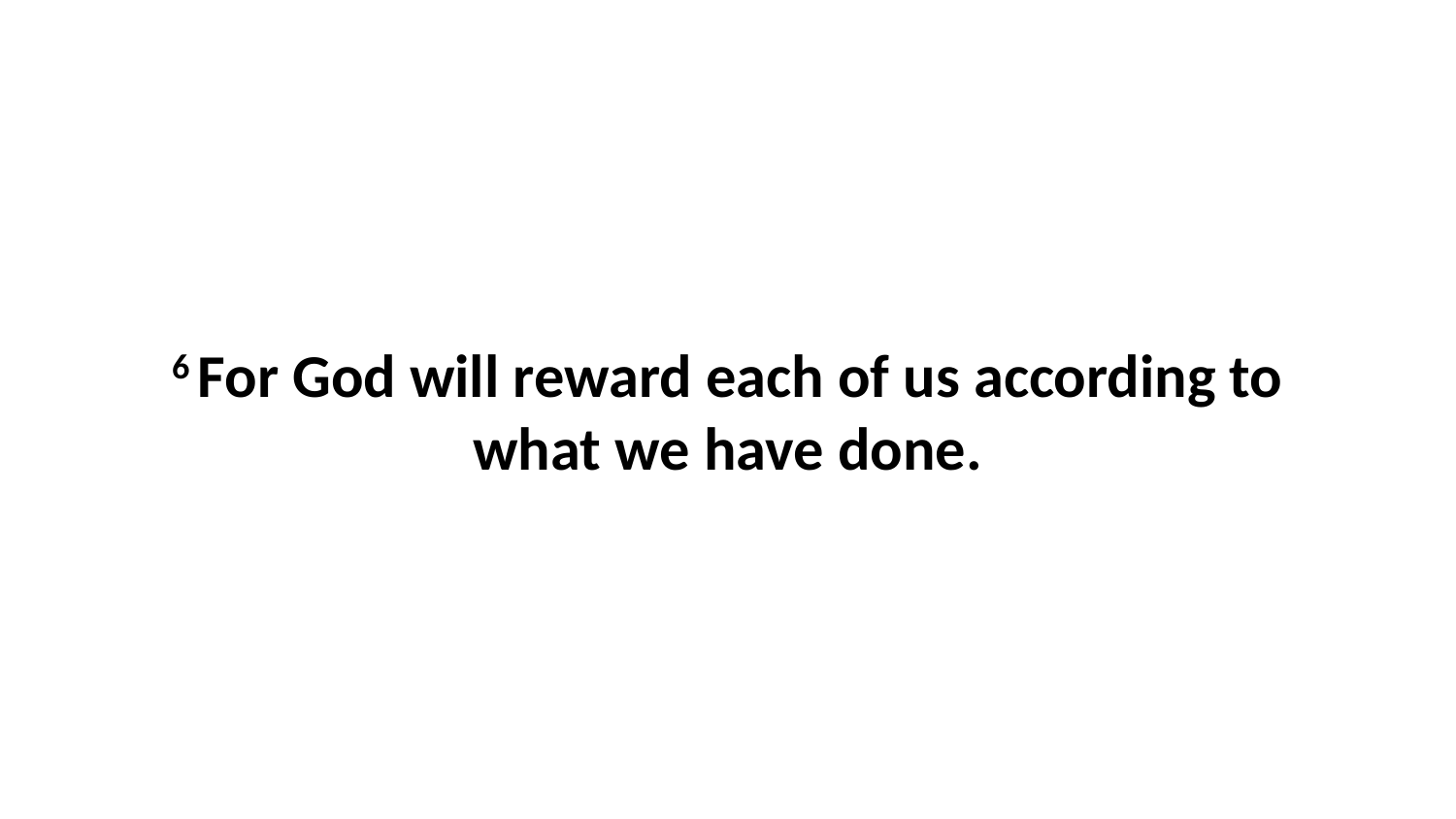

6 For God will reward each of us according to what we have done.